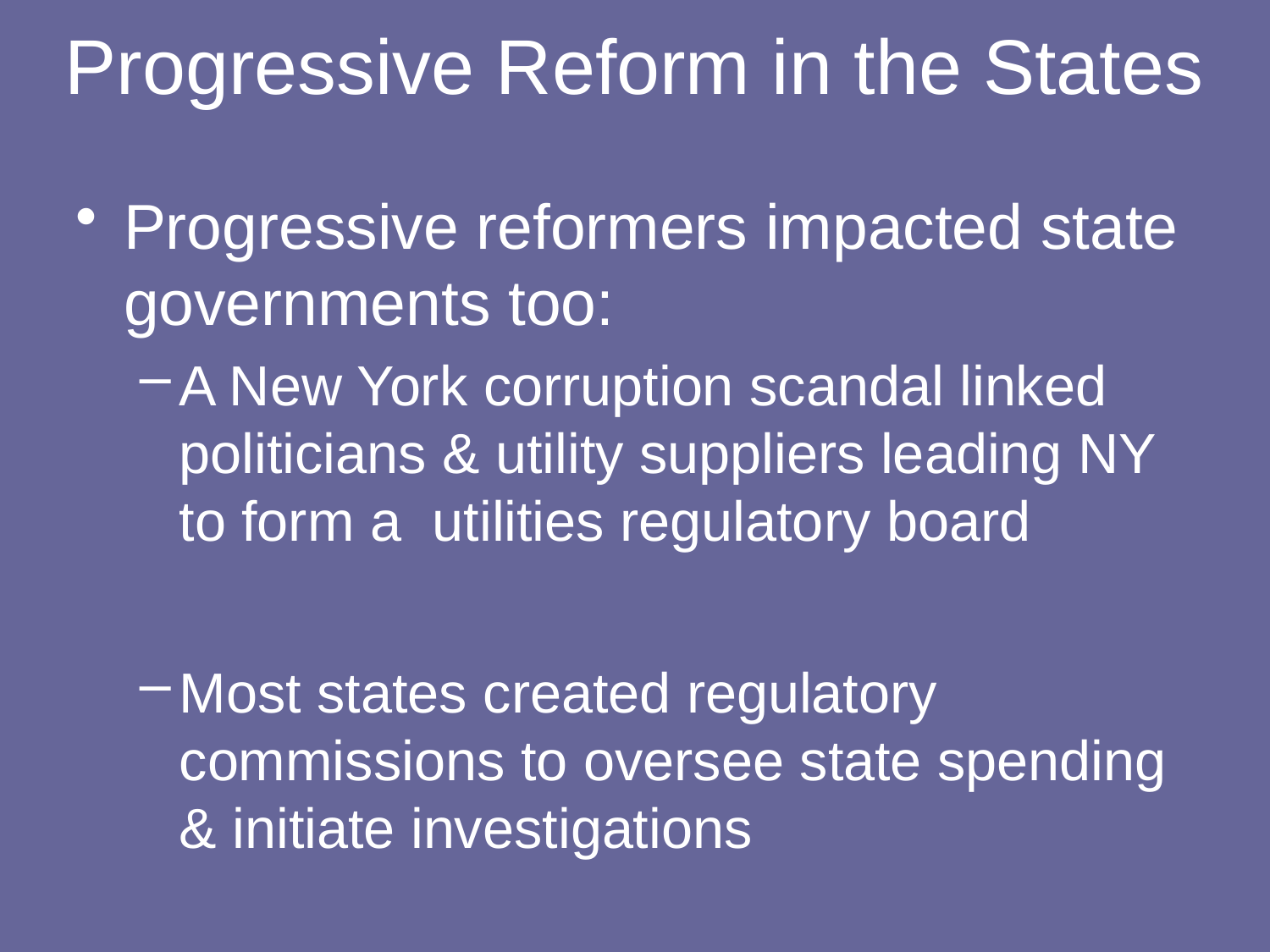

# Progressive Reform in the States
Progressive reformers impacted state governments too:
A New York corruption scandal linked politicians & utility suppliers leading NY to form a  utilities regulatory board

Most states created regulatory commissions to oversee state spending & initiate investigations